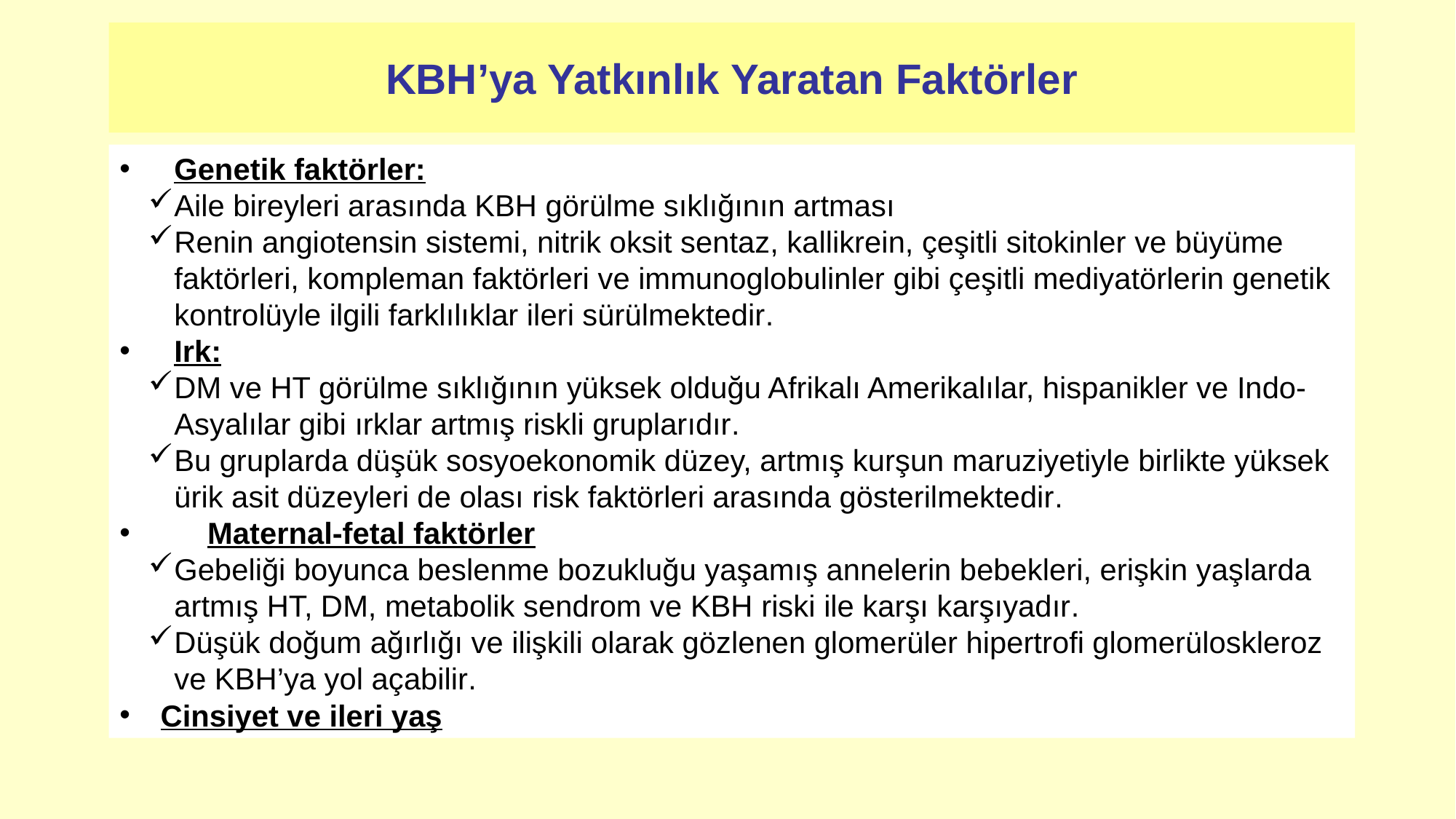

# KBH’ya Yatkınlık Yaratan Faktörler
Genetik faktörler:
Aile bireyleri arasında KBH görülme sıklığının artması
Renin angiotensin sistemi, nitrik oksit sentaz, kallikrein, çeşitli sitokinler ve büyüme faktörleri, kompleman faktörleri ve immunoglobulinler gibi çeşitli mediyatörlerin genetik kontrolüyle ilgili farklılıklar ileri sürülmektedir.
Irk:
DM ve HT görülme sıklığının yüksek olduğu Afrikalı Amerikalılar, hispanikler ve Indo-Asyalılar gibi ırklar artmış riskli gruplarıdır.
Bu gruplarda düşük sosyoekonomik düzey, artmış kurşun maruziyetiyle birlikte yüksek ürik asit düzeyleri de olası risk faktörleri arasında gösterilmektedir.
    Maternal-fetal faktörler
Gebeliği boyunca beslenme bozukluğu yaşamış annelerin bebekleri, erişkin yaşlarda artmış HT, DM, metabolik sendrom ve KBH riski ile karşı karşıyadır.
Düşük doğum ağırlığı ve ilişkili olarak gözlenen glomerüler hipertrofi glomerüloskleroz ve KBH’ya yol açabilir.
Cinsiyet ve ileri yaş